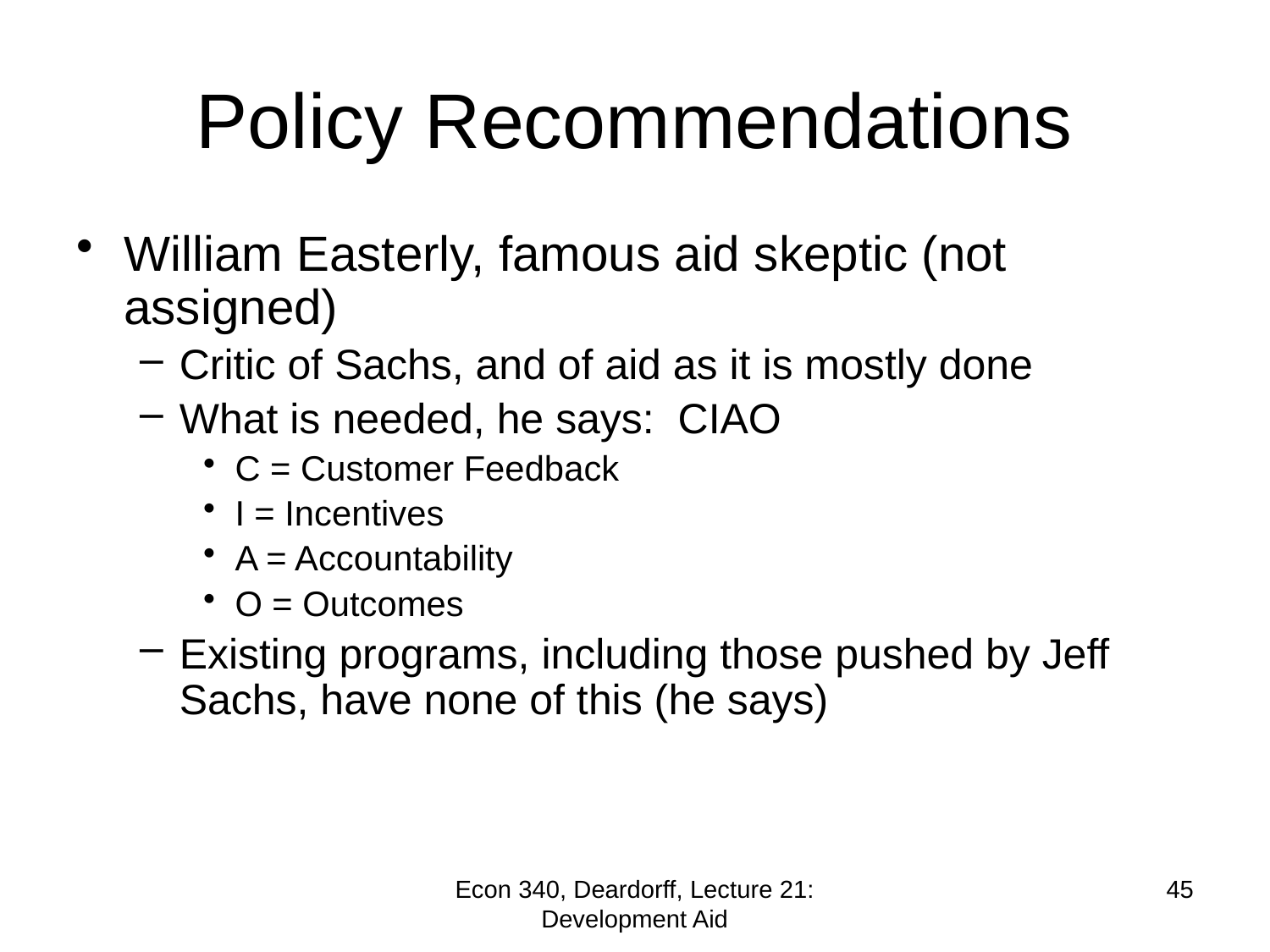

# Policy Recommendations
William Easterly, famous aid skeptic (not assigned)
Critic of Sachs, and of aid as it is mostly done
What is needed, he says:  CIAO
C = Customer Feedback
I = Incentives
A = Accountability
O = Outcomes
Existing programs, including those pushed by Jeff Sachs, have none of this (he says)
Econ 340, Deardorff, Lecture 21: Development Aid
45